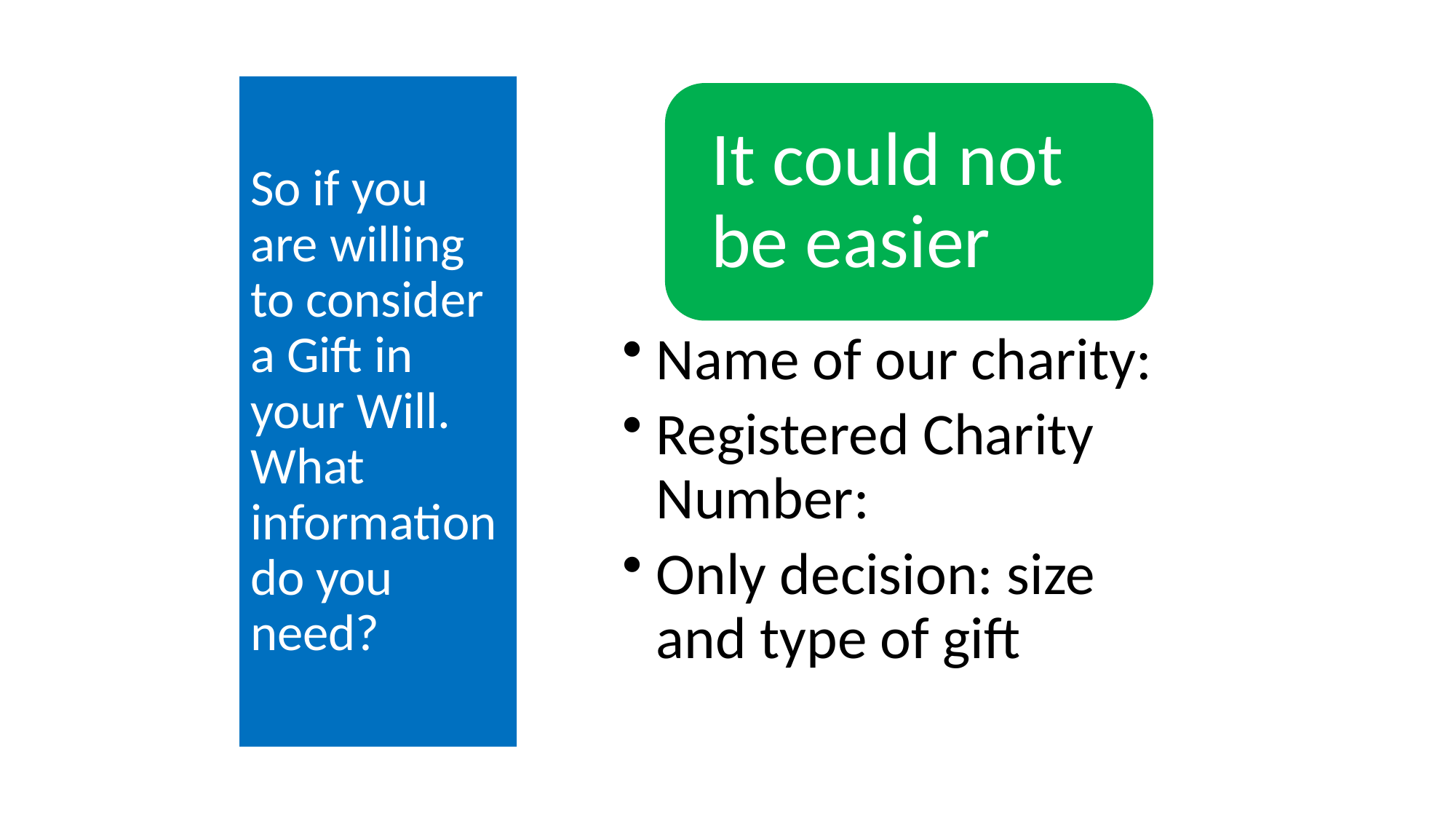

# So if you are willing to consider a Gift in your Will. What information do you need?
It could not be easier
Name of our charity:
Registered Charity Number:
Only decision: size and type of gift